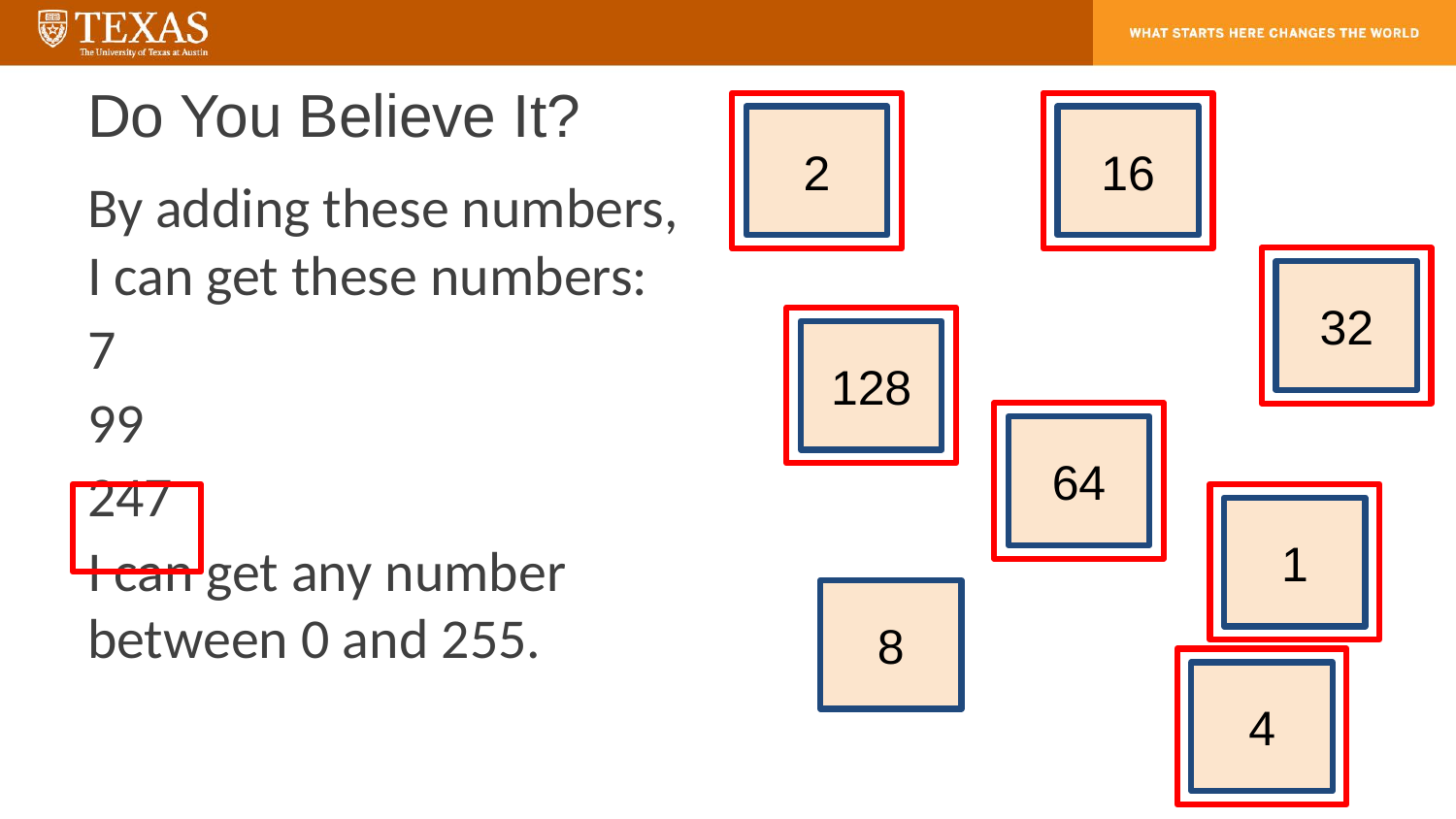

# Do You Believe It?

2
16
By adding these numbers, I can get these numbers:
7
99
247
I can get any number between 0 and 255.

32

128

64

1
8

4